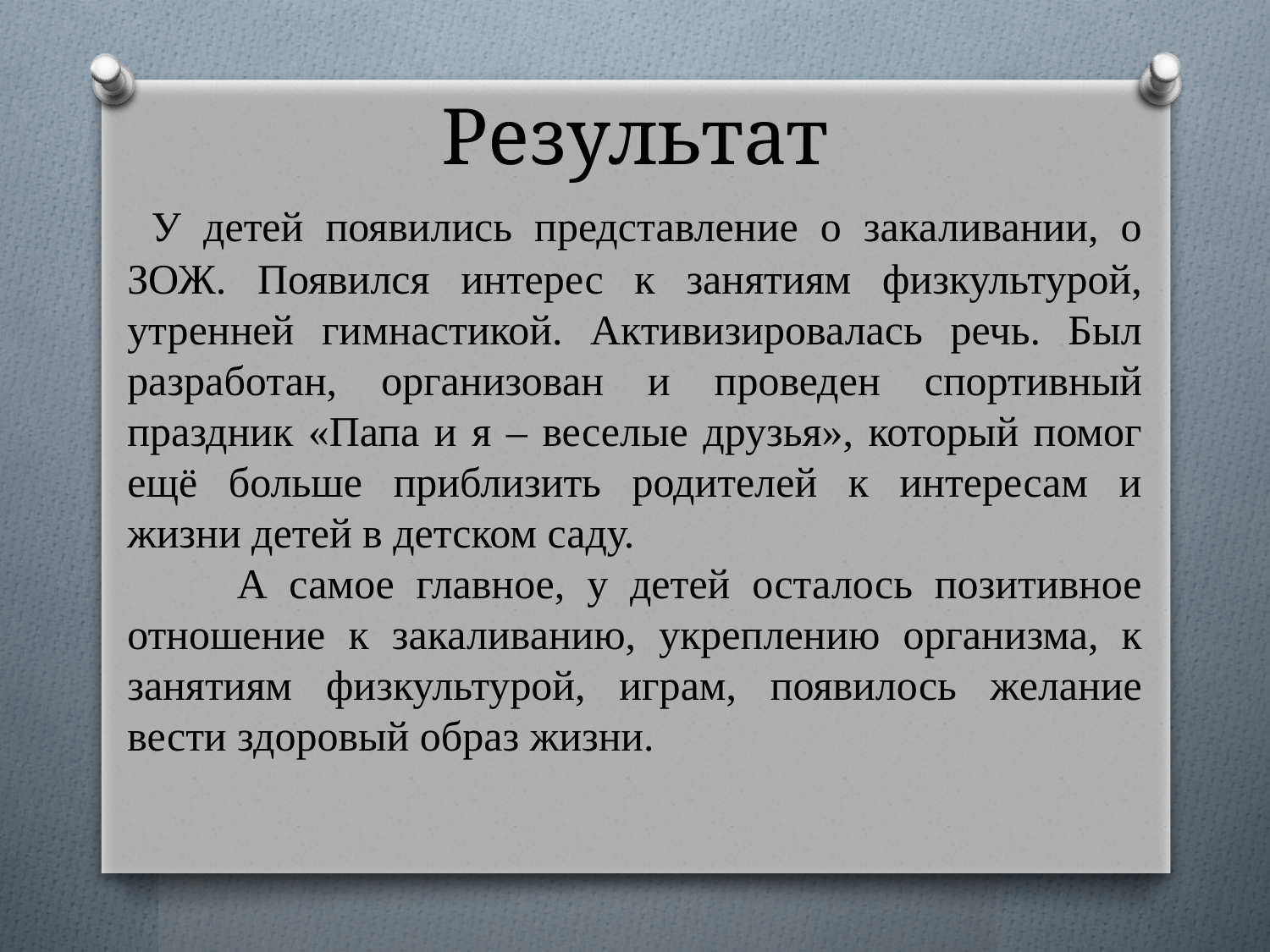

# Результат
 У детей появились представление о закаливании, о ЗОЖ. Появился интерес к занятиям физкультурой, утренней гимнастикой. Активизировалась речь. Был разработан, организован и проведен спортивный праздник «Папа и я – веселые друзья», который помог ещё больше приблизить родителей к интересам и жизни детей в детском саду.
     А самое главное, у детей осталось позитивное отношение к закаливанию, укреплению организма, к занятиям физкультурой, играм, появилось желание вести здоровый образ жизни.